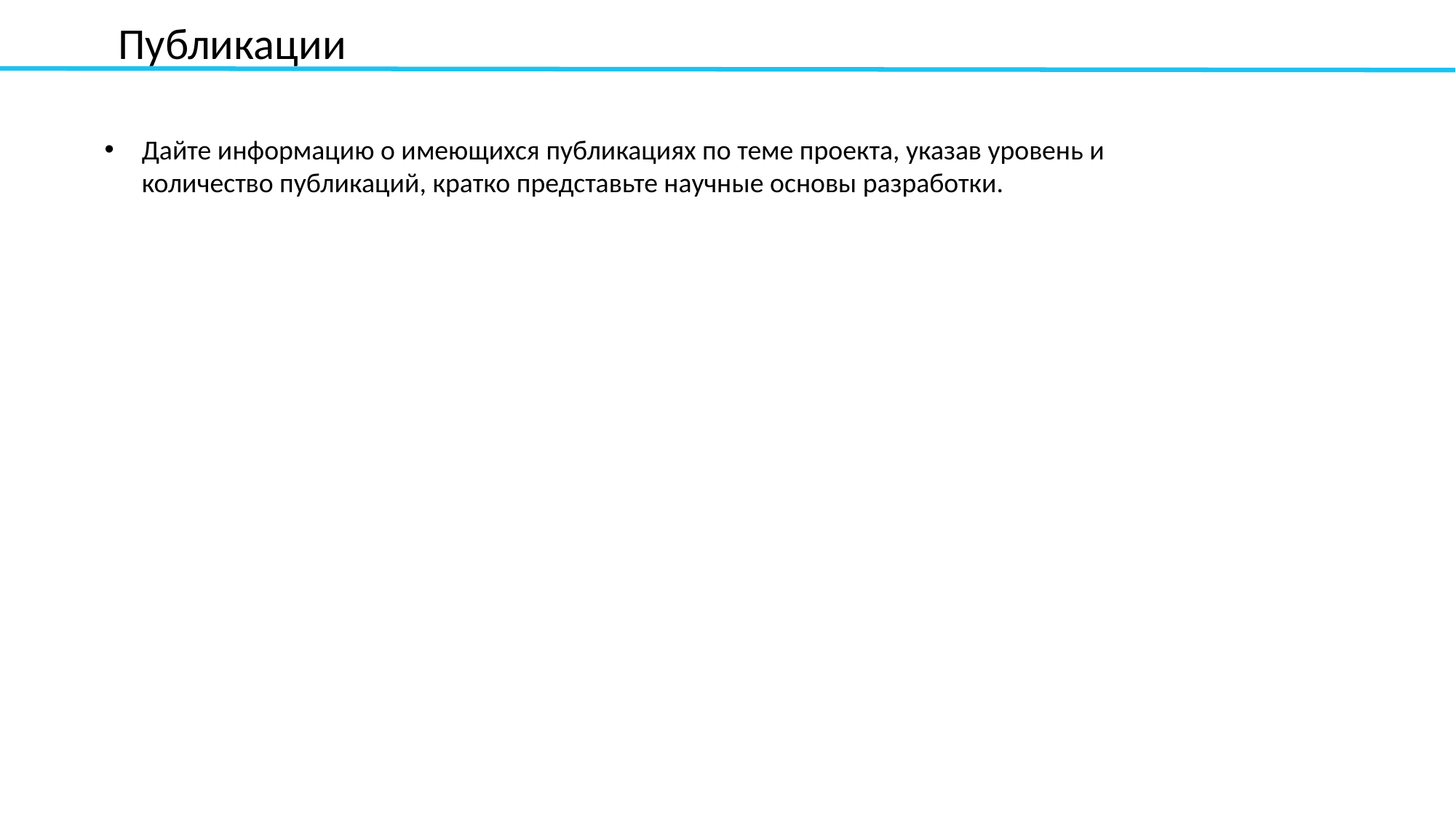

Публикации

Дайте информацию о имеющихся публикациях по теме проекта, указав уровень и количество публикаций, кратко представьте научные основы разработки.